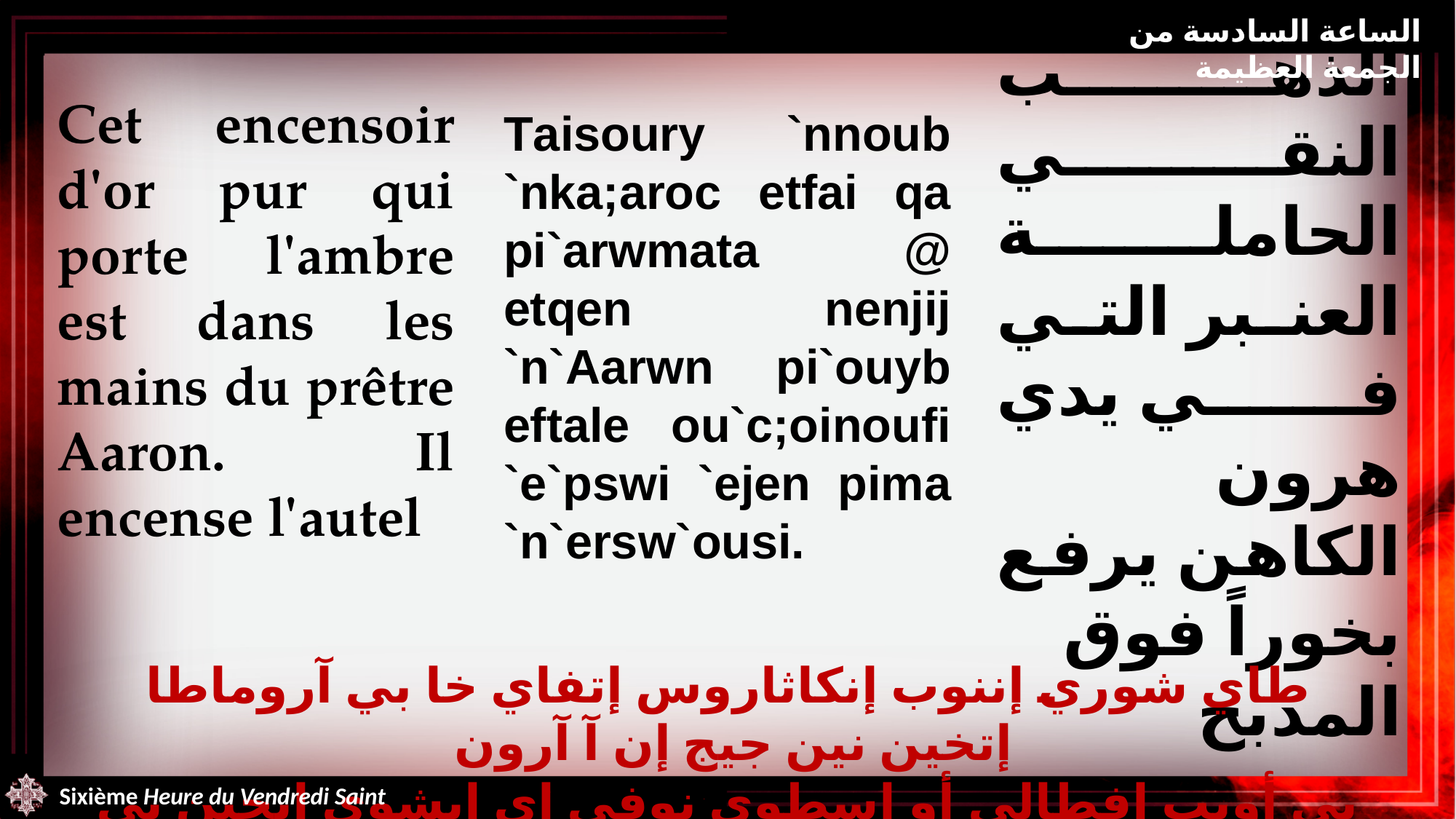

الساعة السادسة من الجمعة العظيمة
هذه المجمرة الذهب النقي الحاملة العنبر التي في يدي هرون الكاهن يرفع بخوراً فوق المذبح
Cet encensoir d'or pur qui porte l'ambre est dans les mains du prêtre Aaron. Il encense l'autel
Taisoury `nnoub `nka;aroc etfai qa pi`arwmata @ etqen nenjij `n`Aarwn pi`ouyb eftale ou`c;oinoufi `e`pswi `ejen pima `n`ersw`ousi.

طاي شوري إننوب إنكاثاروس إتفاي خا بي آروماطا إتخين نين جيج إن آ آرون
بي أويب إفطالي أو إسطوي نوفي إى إبشوي إيجين بي ما إن إيرشوأوشي.

Sixième Heure du Vendredi Saint